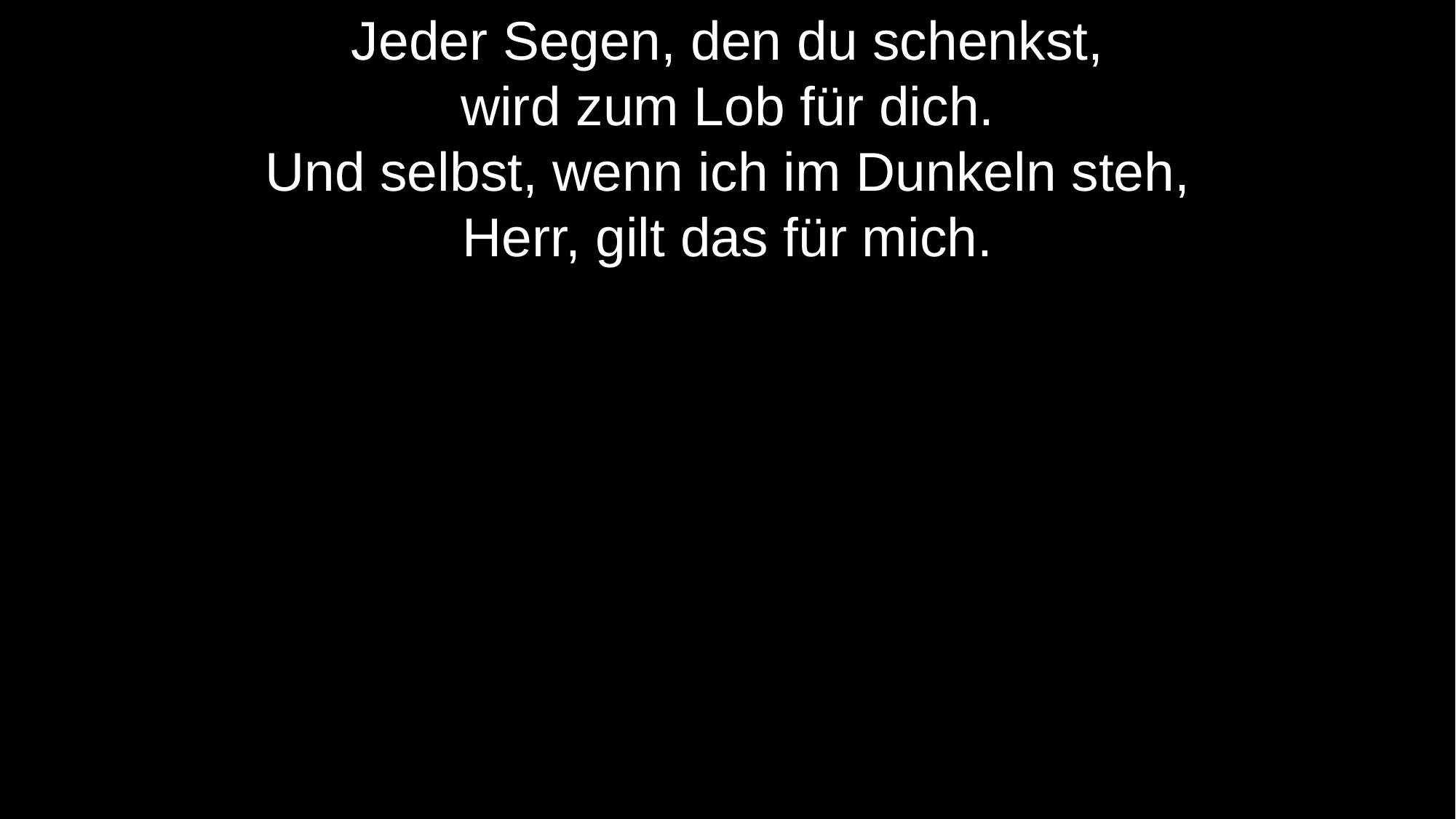

Jeder Segen, den du schenkst,
wird zum Lob für dich.
Und selbst, wenn ich im Dunkeln steh,
Herr, gilt das für mich.